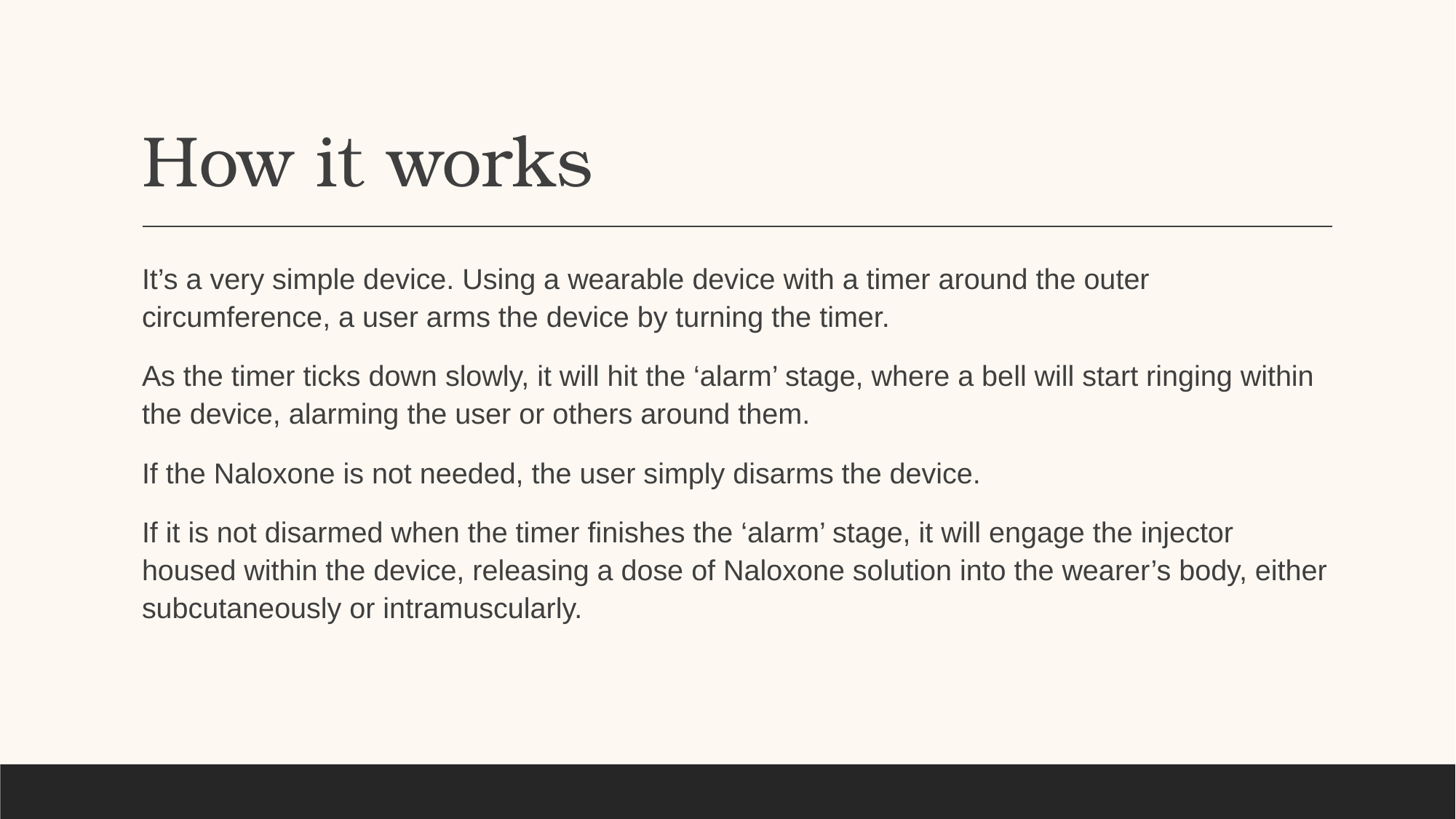

# How it works
It’s a very simple device. Using a wearable device with a timer around the outer circumference, a user arms the device by turning the timer.
As the timer ticks down slowly, it will hit the ‘alarm’ stage, where a bell will start ringing within the device, alarming the user or others around them.
If the Naloxone is not needed, the user simply disarms the device.
If it is not disarmed when the timer finishes the ‘alarm’ stage, it will engage the injector housed within the device, releasing a dose of Naloxone solution into the wearer’s body, either subcutaneously or intramuscularly.